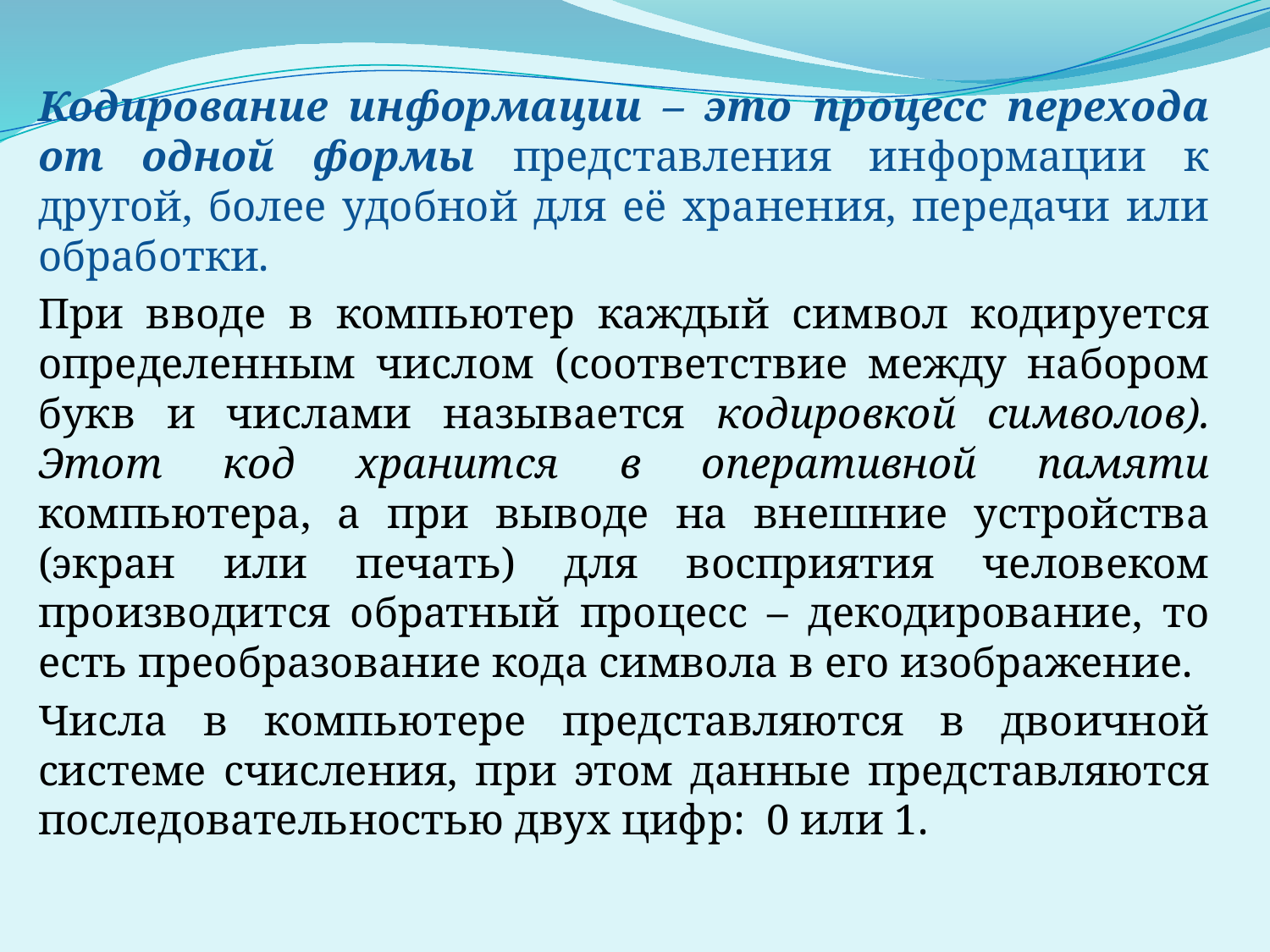

Кодирование информации – это процесс перехода от одной формы представления информации к другой, более удобной для её хранения, передачи или обработки.
При вводе в компьютер каждый символ кодируется определенным числом (соответствие между набором букв и числами называется кодировкой символов). Этот код хранится в оперативной памяти компьютера, а при выводе на внешние устройства (экран или печать) для восприятия человеком производится обратный процесс – декодирование, то есть преобразование кода символа в его изображение.
Числа в компьютере представляются в двоичной системе счисления, при этом данные представляются последовательностью двух цифр:  0 или 1.